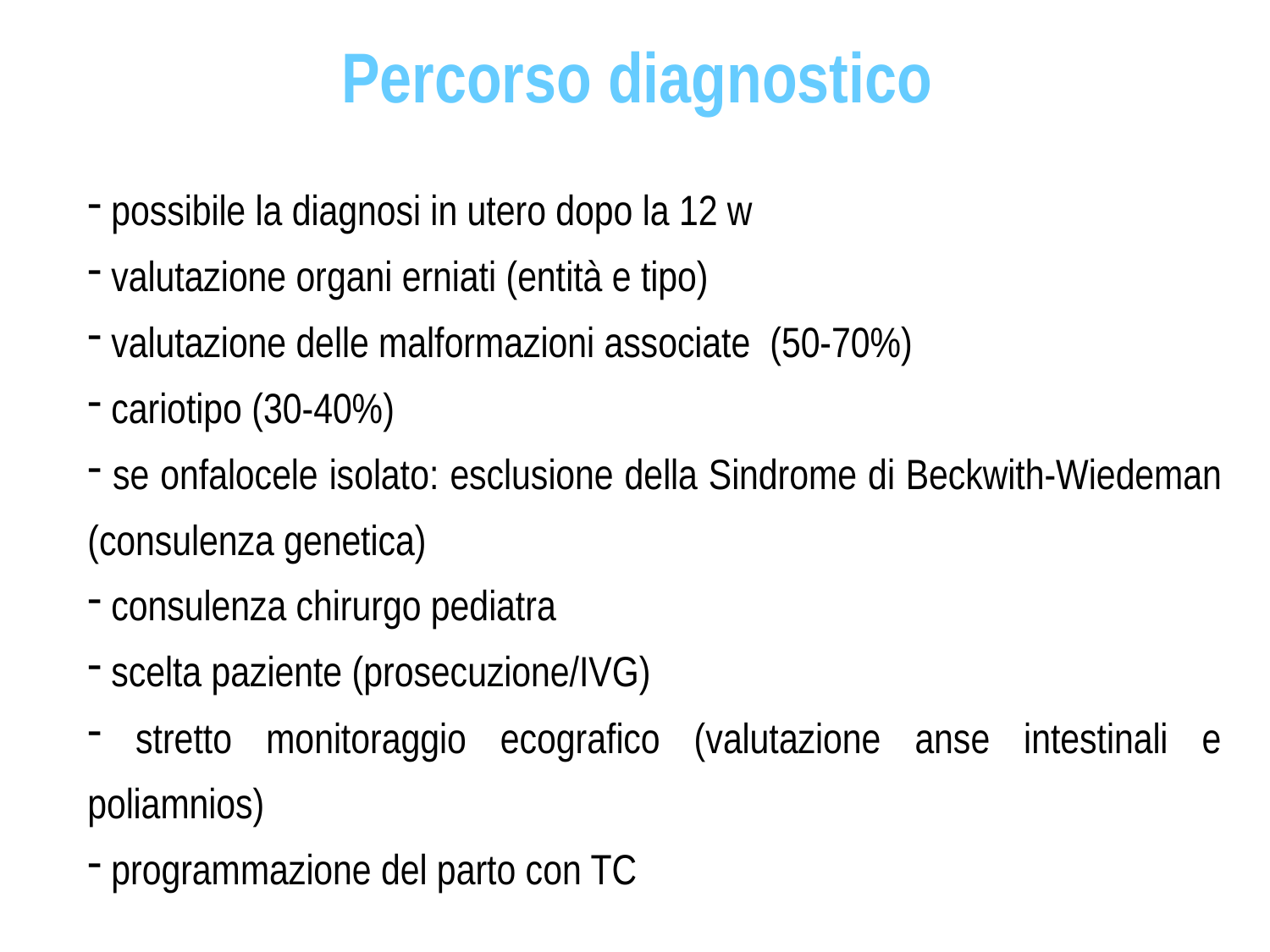

Percorso diagnostico

 possibile la diagnosi in utero dopo la 12 w
 valutazione organi erniati (entità e tipo)
 valutazione delle malformazioni associate  (50-70%)
 cariotipo (30-40%)
 se onfalocele isolato: esclusione della Sindrome di Beckwith-Wiedeman (consulenza genetica)
 consulenza chirurgo pediatra
 scelta paziente (prosecuzione/IVG)
 stretto monitoraggio ecografico (valutazione anse intestinali e poliamnios)
 programmazione del parto con TC